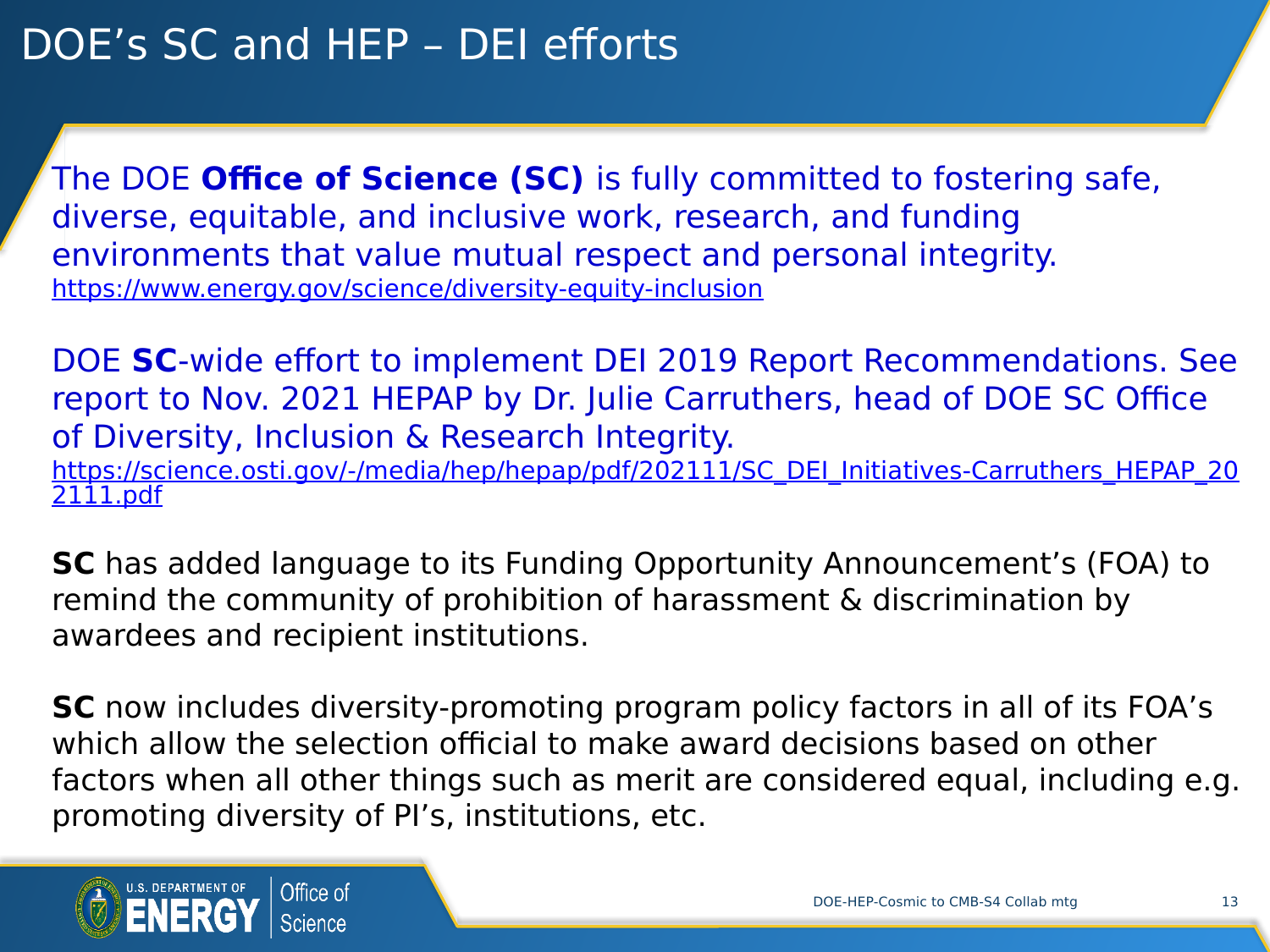

DOE’s SC and HEP – DEI efforts
The DOE Office of Science (SC) is fully committed to fostering safe, diverse, equitable, and inclusive work, research, and funding environments that value mutual respect and personal integrity.
https://www.energy.gov/science/diversity-equity-inclusion

DOE SC-wide effort to implement DEI 2019 Report Recommendations. See report to Nov. 2021 HEPAP by Dr. Julie Carruthers, head of DOE SC Office of Diversity, Inclusion & Research Integrity.
https://science.osti.gov/-/media/hep/hepap/pdf/202111/SC_DEI_Initiatives-Carruthers_HEPAP_202111.pdf

SC has added language to its Funding Opportunity Announcement’s (FOA) to remind the community of prohibition of harassment & discrimination by awardees and recipient institutions.

SC now includes diversity-promoting program policy factors in all of its FOA’s which allow the selection official to make award decisions based on other factors when all other things such as merit are considered equal, including e.g. promoting diversity of PI’s, institutions, etc.
DOE-HEP-Cosmic to CMB-S4 Collab mtg
13